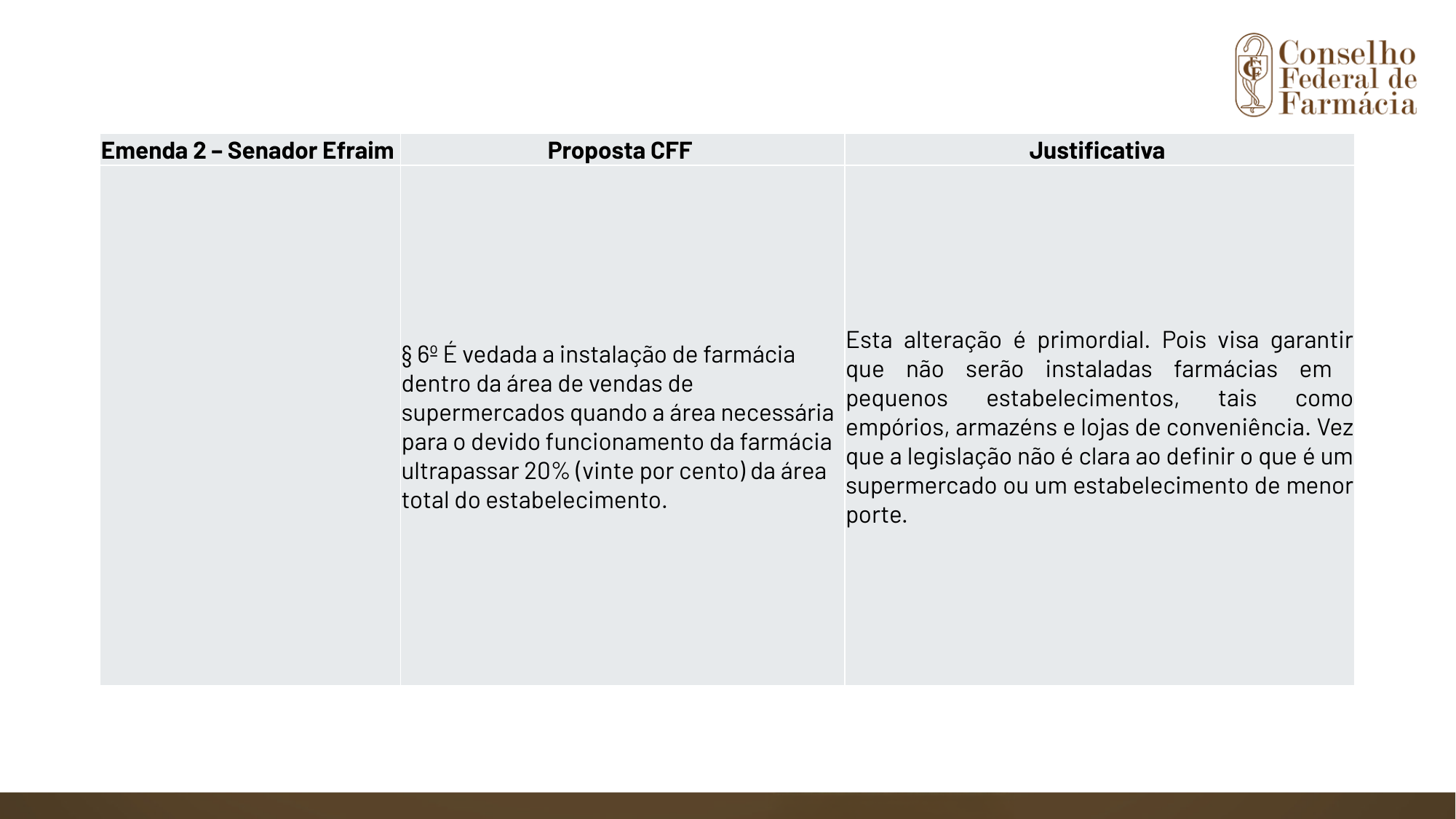

| Emenda 2 – Senador Efraim | Proposta CFF | Justificativa |
| --- | --- | --- |
|  | § 6º É vedada a instalação de farmácia dentro da área de vendas de supermercados quando a área necessária para o devido funcionamento da farmácia ultrapassar 20% (vinte por cento) da área total do estabelecimento. | Esta alteração é primordial. Pois visa garantir que não serão instaladas farmácias em pequenos estabelecimentos, tais como empórios, armazéns e lojas de conveniência. Vez que a legislação não é clara ao definir o que é um supermercado ou um estabelecimento de menor porte. |